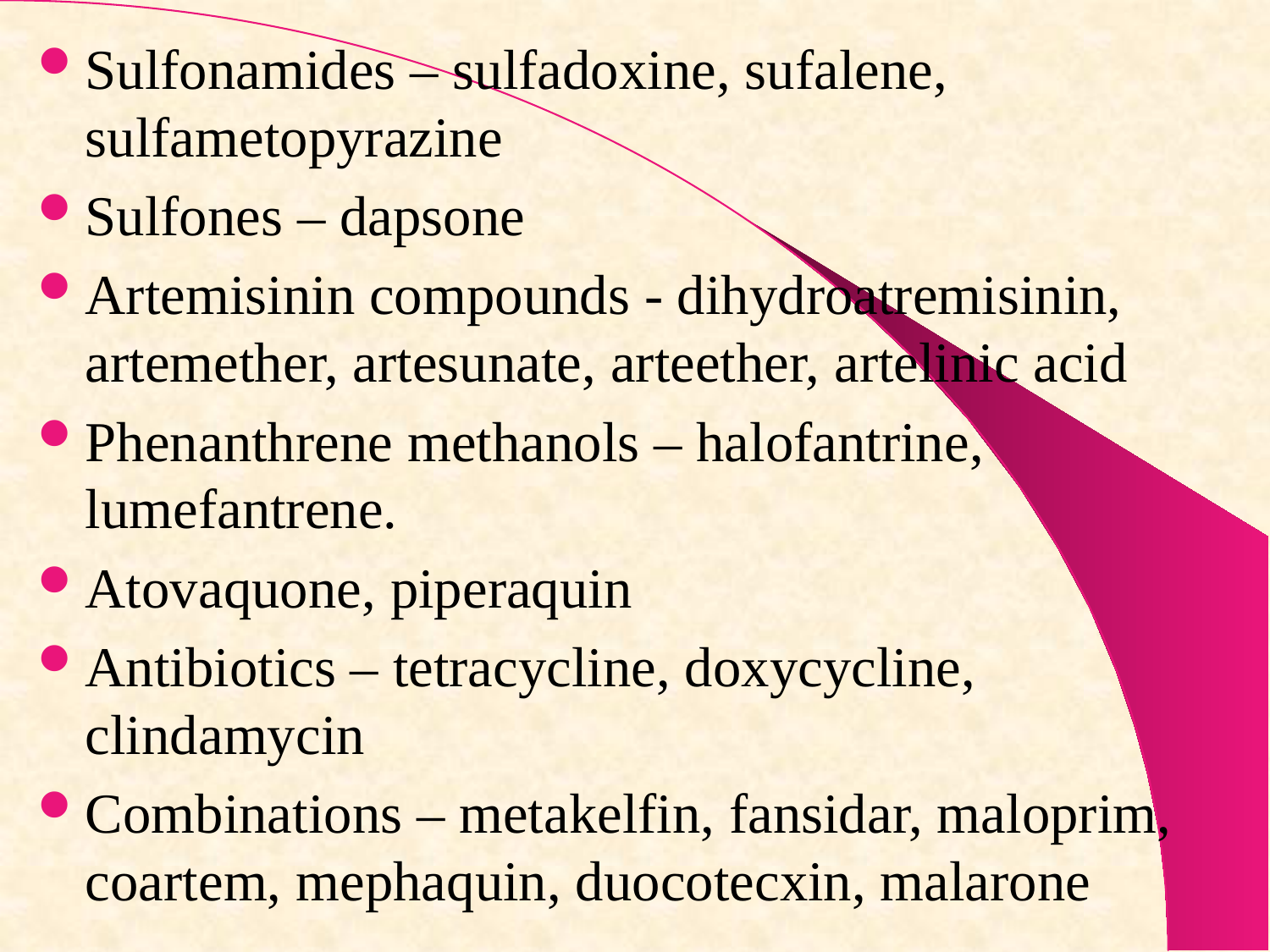

Sulfonamides – sulfadoxine, sufalene, sulfametopyrazine
Sulfones – dapsone
Artemisinin compounds - dihydroatremisinin, artemether, artesunate, arteether, artelinic acid
Phenanthrene methanols – halofantrine, lumefantrene.
Atovaquone, piperaquin
Antibiotics – tetracycline, doxycycline, clindamycin
Combinations – metakelfin, fansidar, maloprim, coartem, mephaquin, duocotecxin, malarone